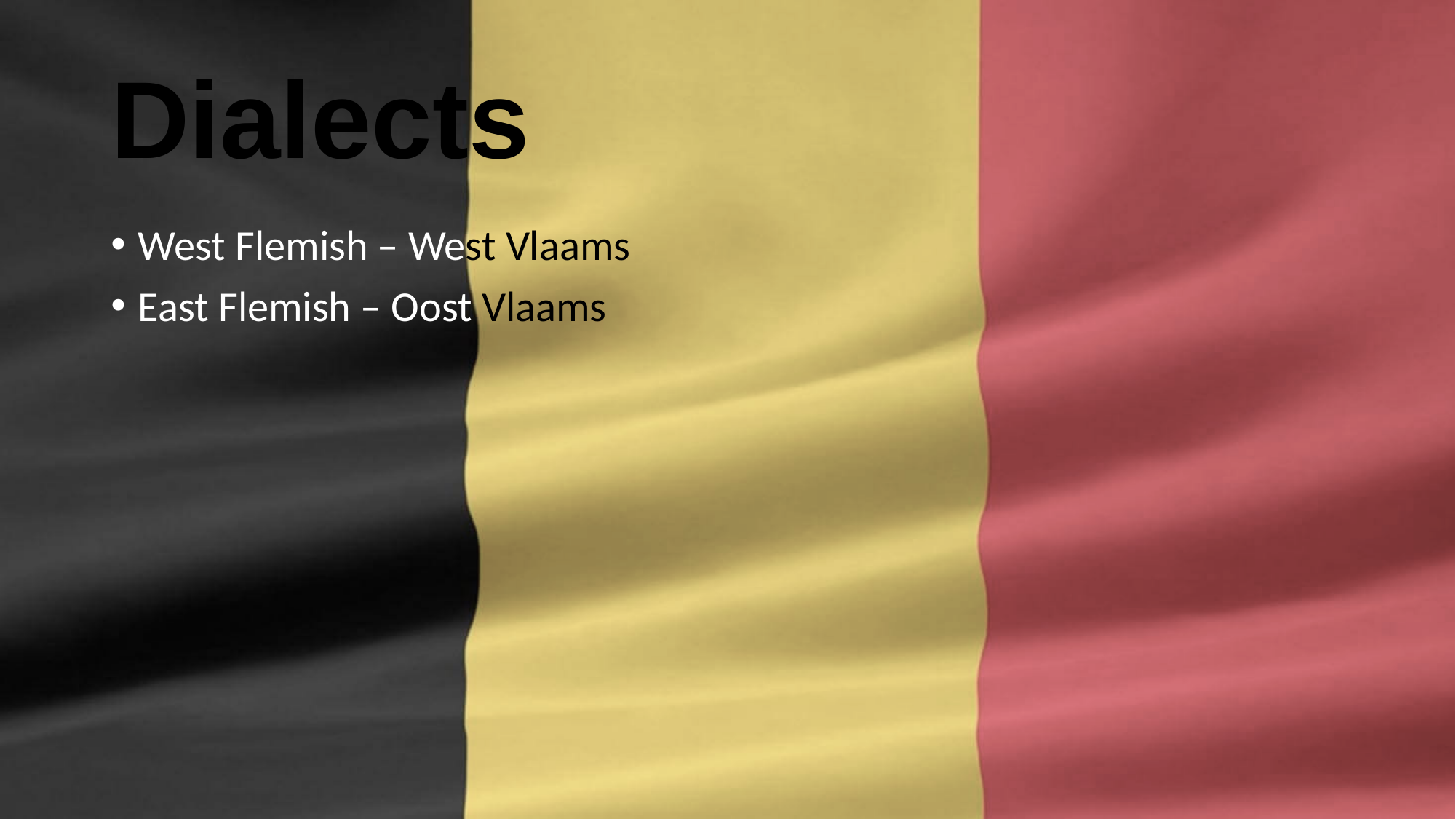

# Dialects
West Flemish – West Vlaams
East Flemish – Oost Vlaams